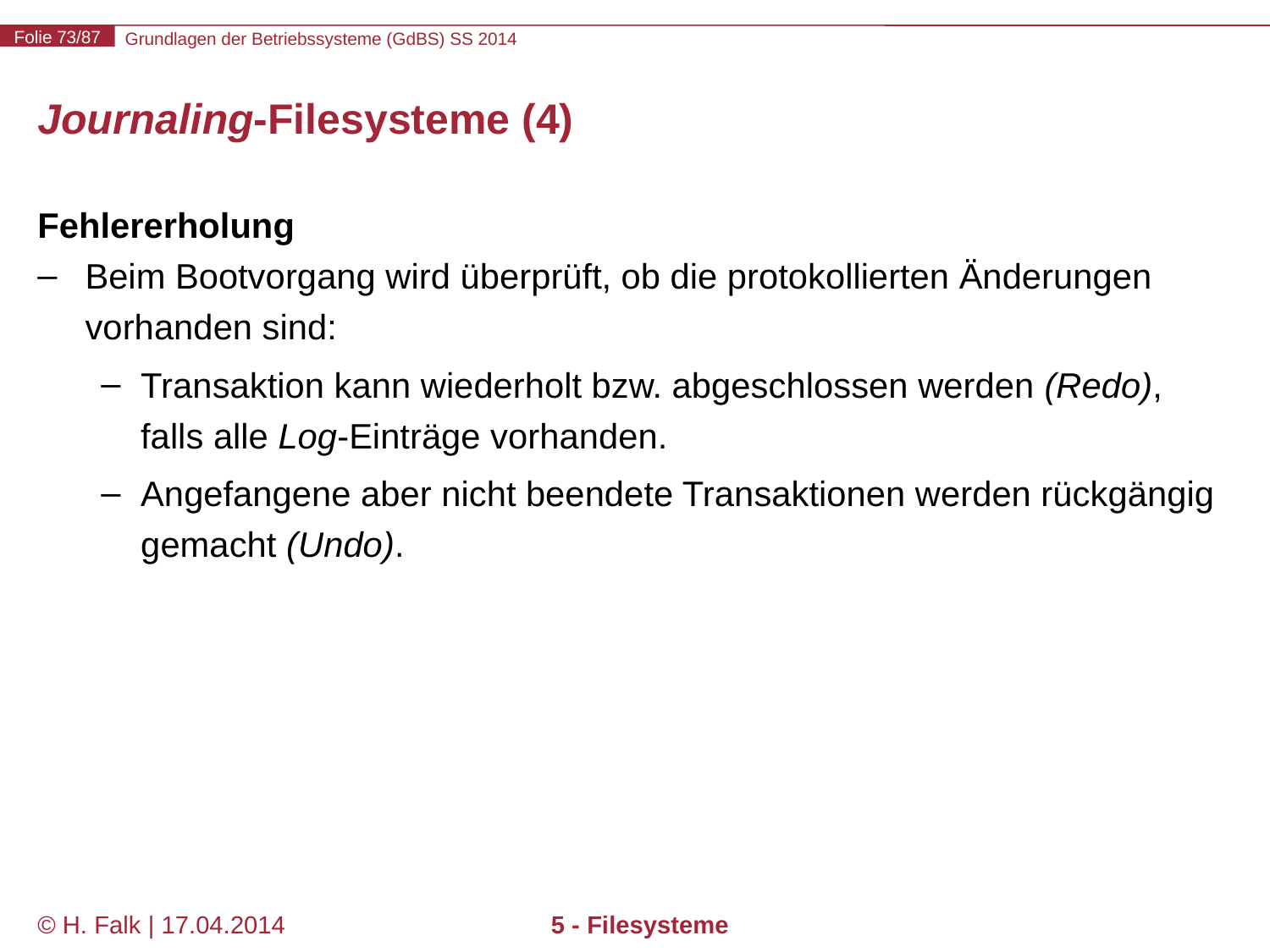

# Journaling-Filesysteme (4)
Fehlererholung
Beim Bootvorgang wird überprüft, ob die protokollierten Änderungen vorhanden sind:
Transaktion kann wiederholt bzw. abgeschlossen werden (Redo), falls alle Log-Einträge vorhanden.
Angefangene aber nicht beendete Transaktionen werden rückgängig gemacht (Undo).
© H. Falk | 17.04.2014
5 - Filesysteme